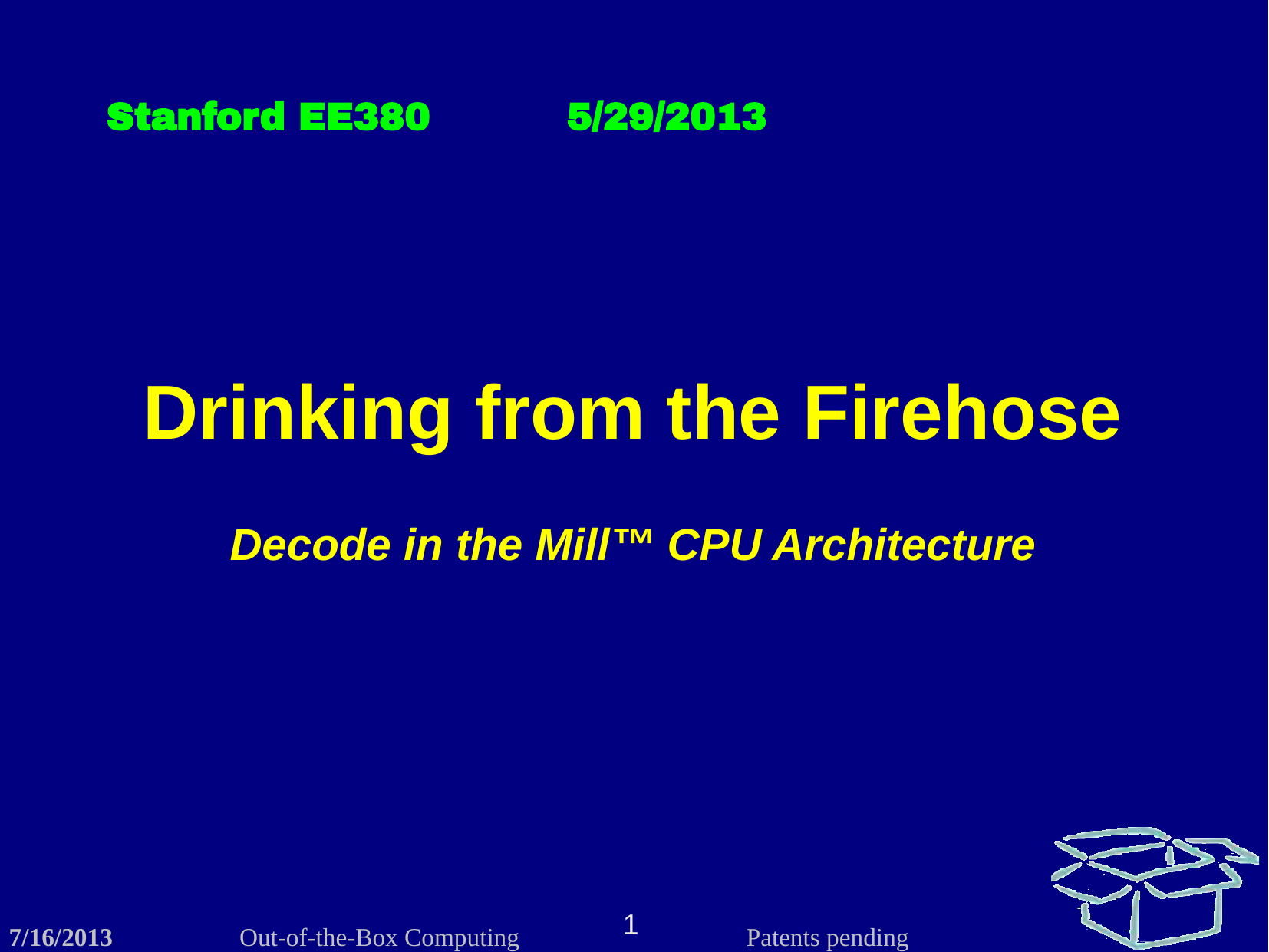

Stanford EE380		5/29/2013
Drinking from the Firehose

Decode in the Mill™ CPU Architecture